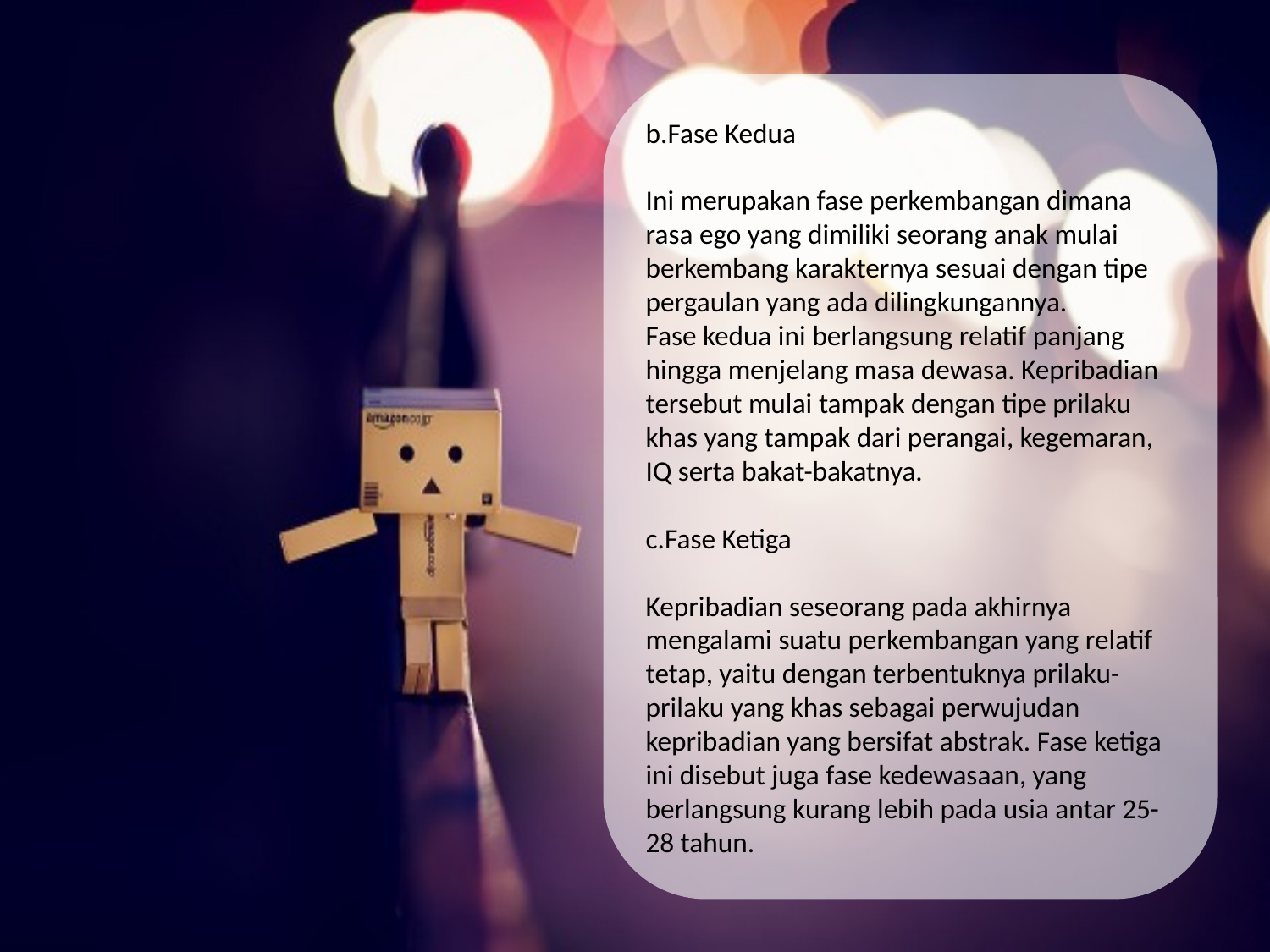

b.Fase Kedua

Ini merupakan fase perkembangan dimana rasa ego yang dimiliki seorang anak mulai berkembang karakternya sesuai dengan tipe pergaulan yang ada dilingkungannya.
Fase kedua ini berlangsung relatif panjang hingga menjelang masa dewasa. Kepribadian tersebut mulai tampak dengan tipe prilaku khas yang tampak dari perangai, kegemaran, IQ serta bakat-bakatnya.

c.Fase Ketiga

Kepribadian seseorang pada akhirnya mengalami suatu perkembangan yang relatif tetap, yaitu dengan terbentuknya prilaku-prilaku yang khas sebagai perwujudan kepribadian yang bersifat abstrak. Fase ketiga ini disebut juga fase kedewasaan, yang berlangsung kurang lebih pada usia antar 25-28 tahun.